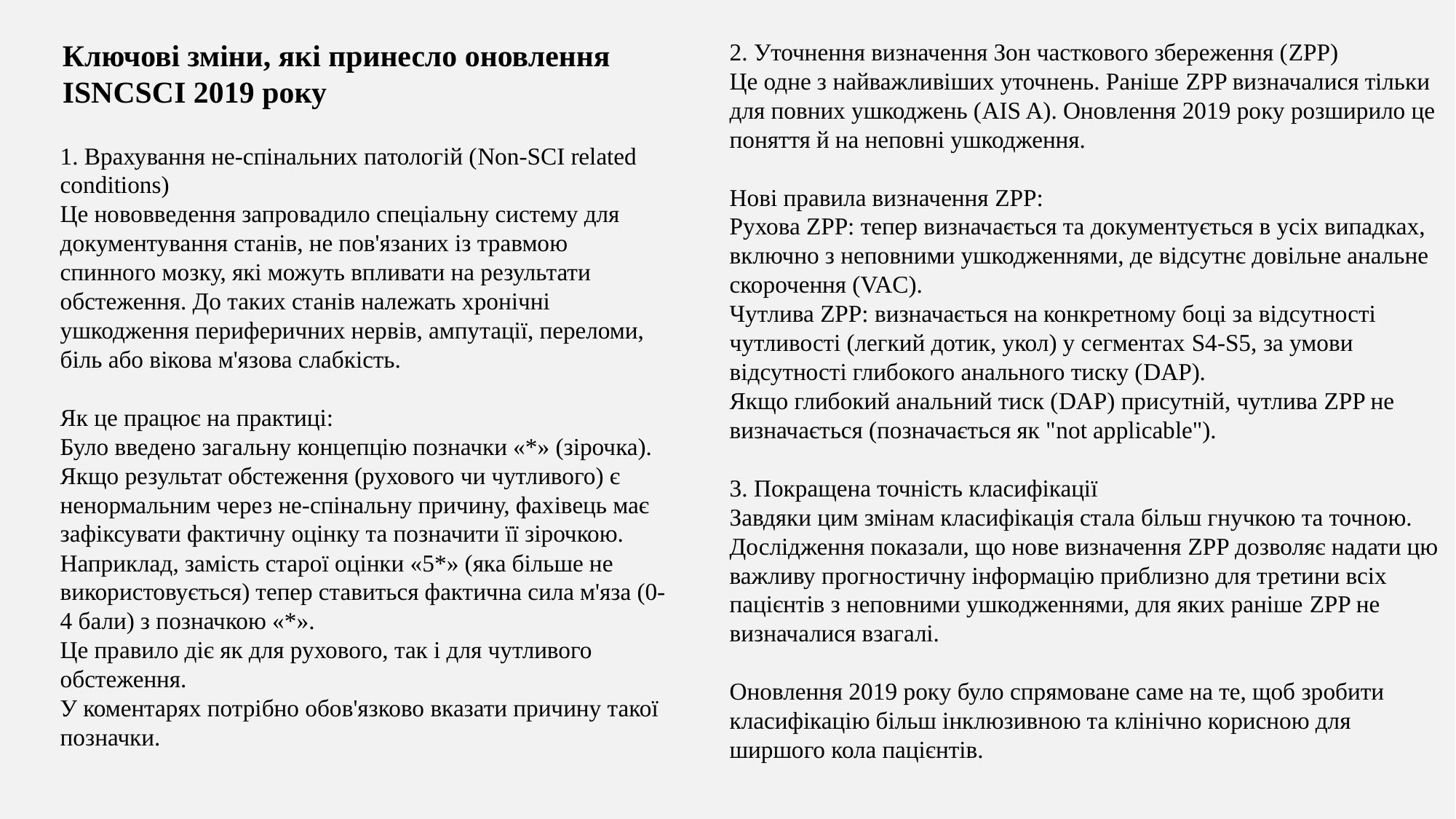

Ключові зміни, які принесло оновлення
ISNCSCI 2019 року
2. Уточнення визначення Зон часткового збереження (ZPP)
Це одне з найважливіших уточнень. Раніше ZPP визначалися тільки для повних ушкоджень (AIS A). Оновлення 2019 року розширило це поняття й на неповні ушкодження.

Нові правила визначення ZPP:
Рухова ZPP: тепер визначається та документується в усіх випадках, включно з неповними ушкодженнями, де відсутнє довільне анальне скорочення (VAC).
Чутлива ZPP: визначається на конкретному боці за відсутності чутливості (легкий дотик, укол) у сегментах S4-S5, за умови відсутності глибокого анального тиску (DAP).
Якщо глибокий анальний тиск (DAP) присутній, чутлива ZPP не визначається (позначається як "not applicable").

3. Покращена точність класифікації
Завдяки цим змінам класифікація стала більш гнучкою та точною. Дослідження показали, що нове визначення ZPP дозволяє надати цю важливу прогностичну інформацію приблизно для третини всіх пацієнтів з неповними ушкодженнями, для яких раніше ZPP не визначалися взагалі.

Оновлення 2019 року було спрямоване саме на те, щоб зробити класифікацію більш інклюзивною та клінічно корисною для ширшого кола пацієнтів.
1. Врахування не-спінальних патологій (Non-SCI related conditions)
Це нововведення запровадило спеціальну систему для документування станів, не пов'язаних із травмою спинного мозку, які можуть впливати на результати обстеження. До таких станів належать хронічні ушкодження периферичних нервів, ампутації, переломи, біль або вікова м'язова слабкість.

Як це працює на практиці:
Було введено загальну концепцію позначки «*» (зірочка). Якщо результат обстеження (рухового чи чутливого) є ненормальним через не-спінальну причину, фахівець має зафіксувати фактичну оцінку та позначити її зірочкою.
Наприклад, замість старої оцінки «5*» (яка більше не використовується) тепер ставиться фактична сила м'яза (0-4 бали) з позначкою «*».
Це правило діє як для рухового, так і для чутливого обстеження.
У коментарях потрібно обов'язково вказати причину такої позначки.